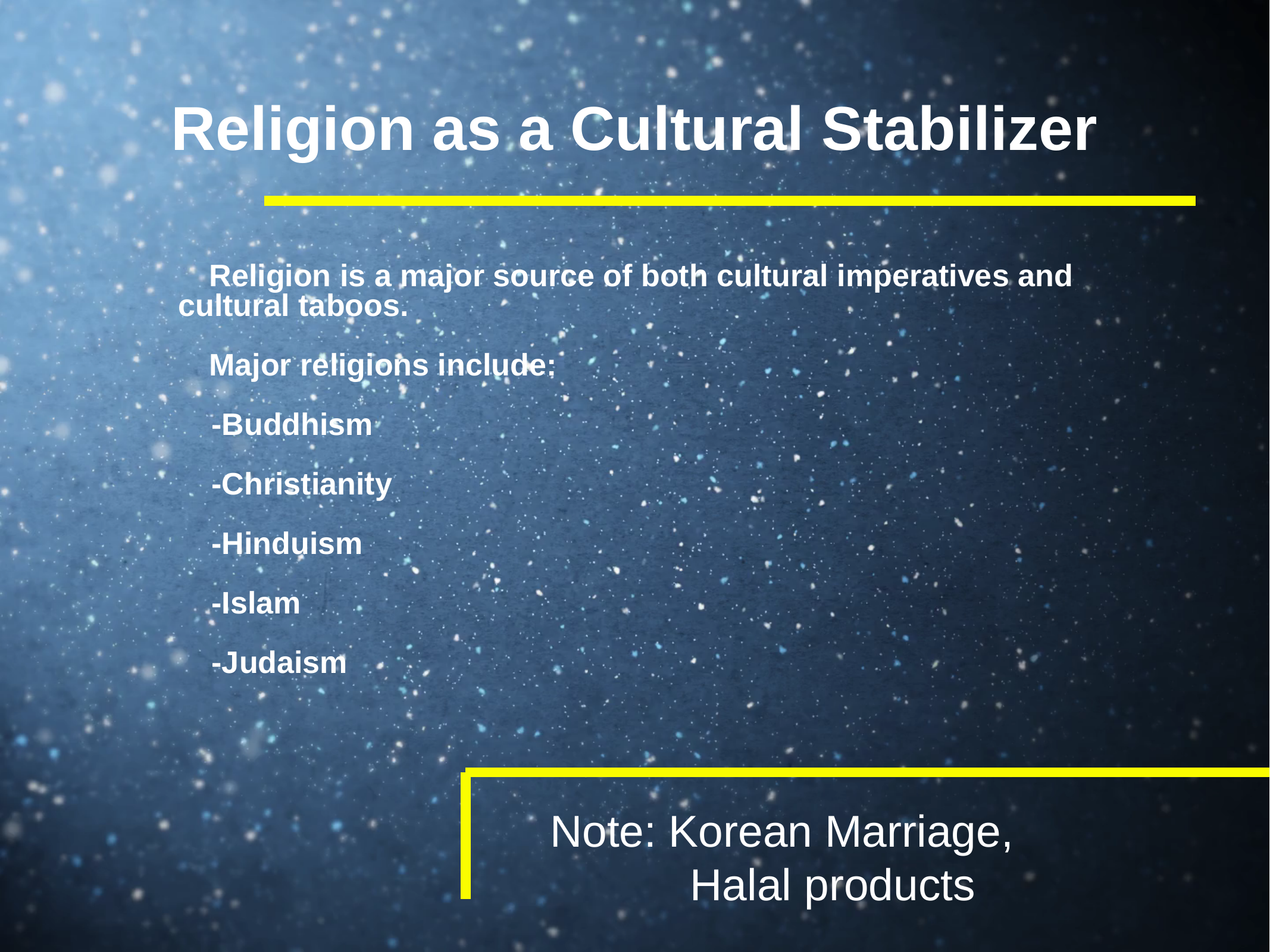

# Religion as a Cultural Stabilizer
Religion is a major source of both cultural imperatives and cultural taboos.
Major religions include:
	-Buddhism
	-Christianity
	-Hinduism
	-Islam
	-Judaism

Note: Korean Marriage,
	 Halal products